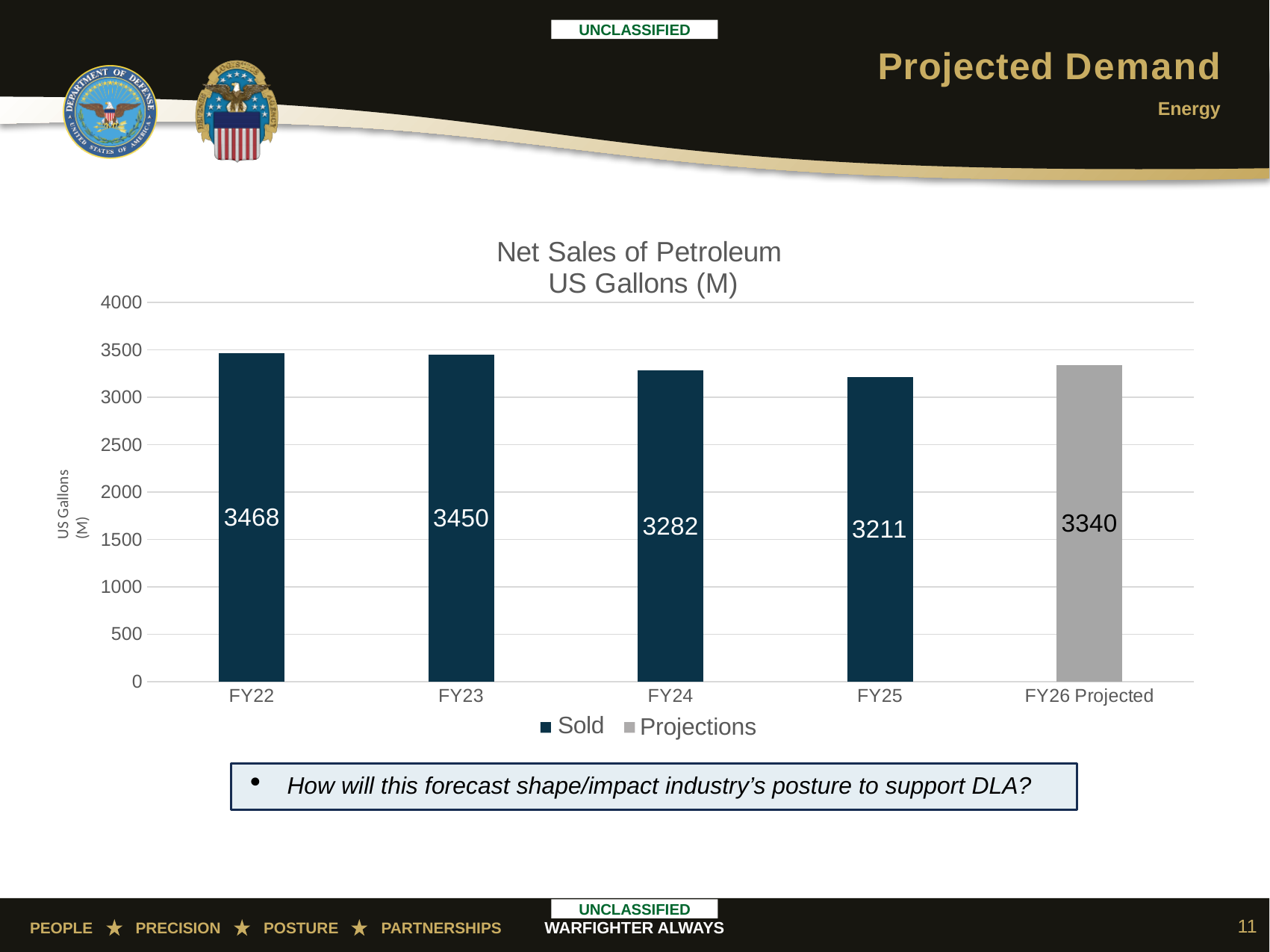

# Projected Demand
Energy

### Chart: Net Sales of Petroleum
 US Gallons (M)

| Category | Net Sales of Petroleum US Gallons (M) |
|---|---|
| FY22 | 3468.0 |
| FY23 | 3450.0 |
| FY24 | 3282.0 |
| FY25 | 3211.0 |
| FY26 Projected | 3340.0 |
US Gallons (M)
Projections
Sold

How will this forecast shape/impact industry’s posture to support DLA?